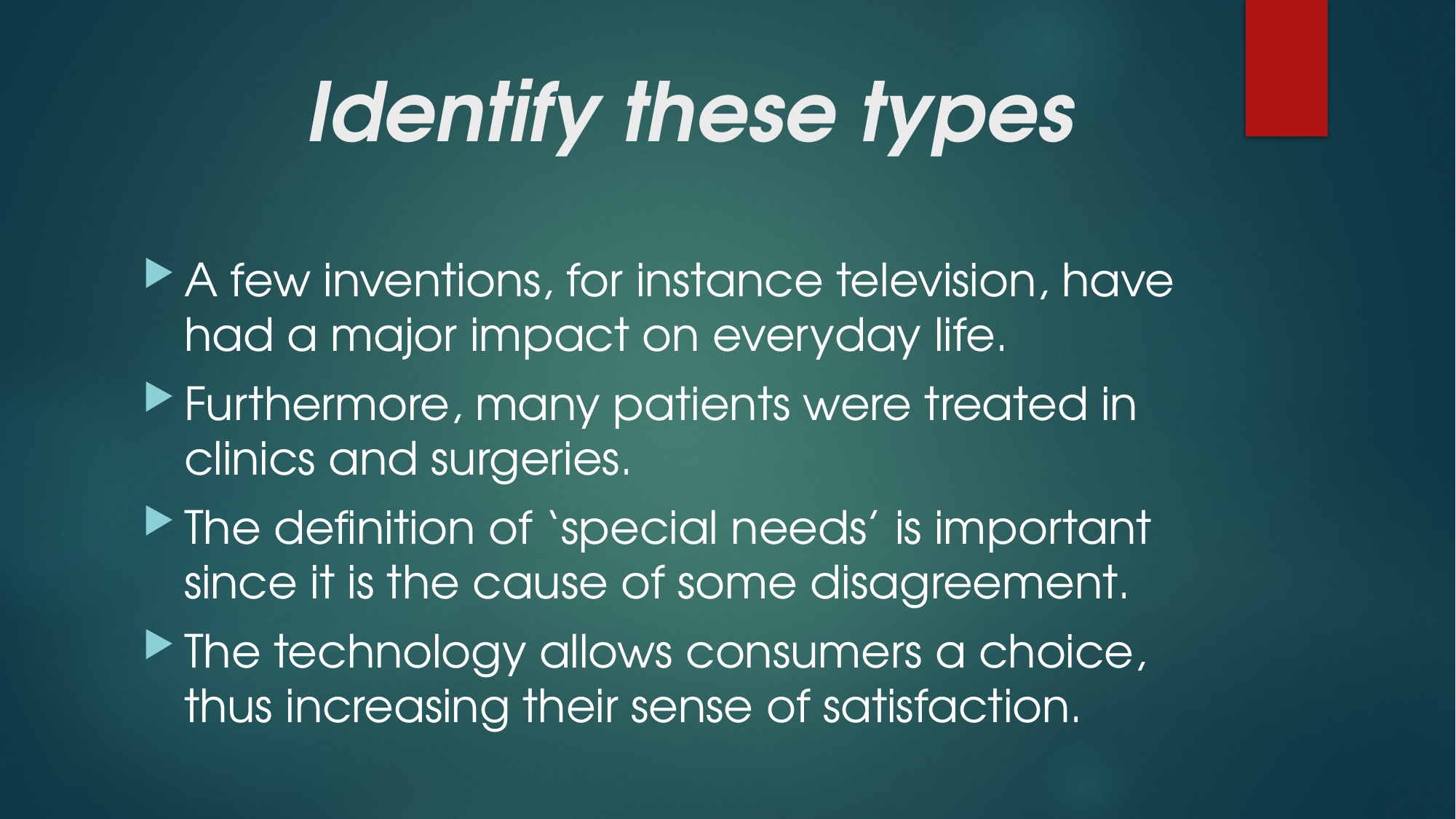

# Identify these types
A few inventions, for instance television, have had a major impact on everyday life.
Furthermore, many patients were treated in clinics and surgeries.
The deﬁnition of ‘special needs’ is important since it is the cause of some disagreement.
The technology allows consumers a choice, thus increasing their sense of satisfaction.